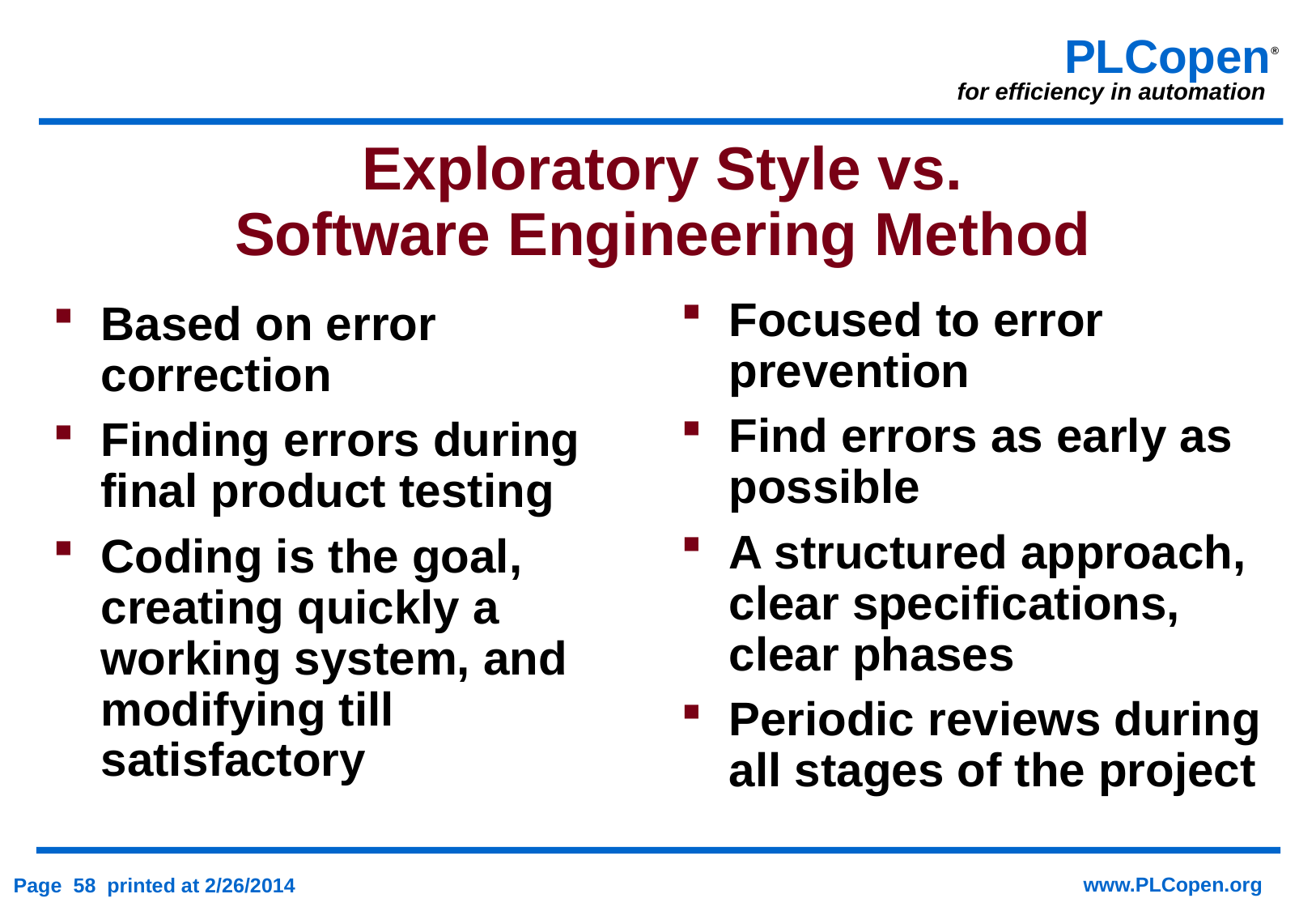

Exploratory Style vs.
Software Engineering Method
Focused to error prevention
Find errors as early as possible
A structured approach, clear specifications, clear phases
Periodic reviews during all stages of the project
Based on error correction
Finding errors during final product testing
Coding is the goal, creating quickly a working system, and modifying till satisfactory